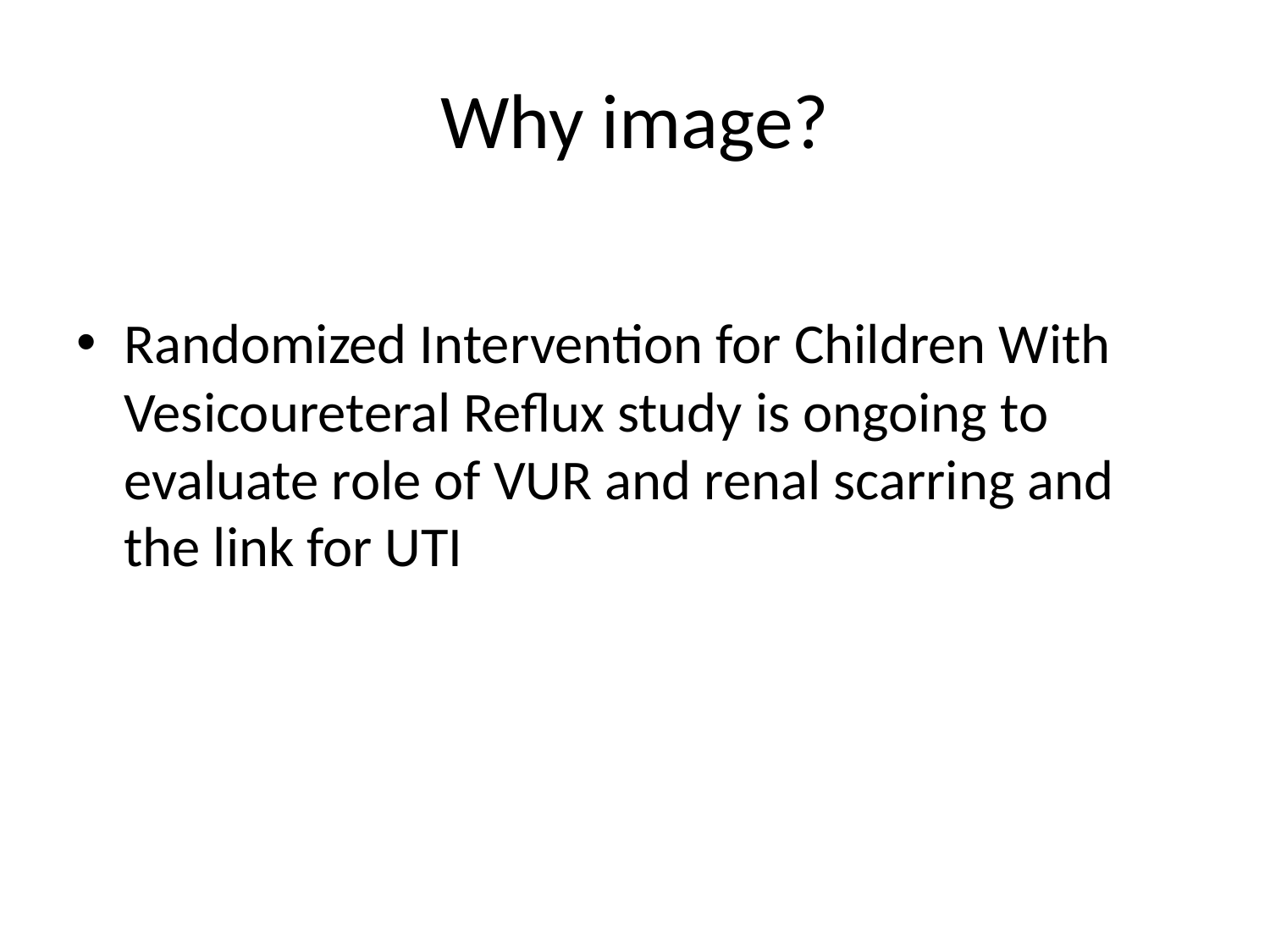

# Why image?

Randomized Intervention for Children With Vesicoureteral Reflux study is ongoing to evaluate role of VUR and renal scarring and the link for UTI